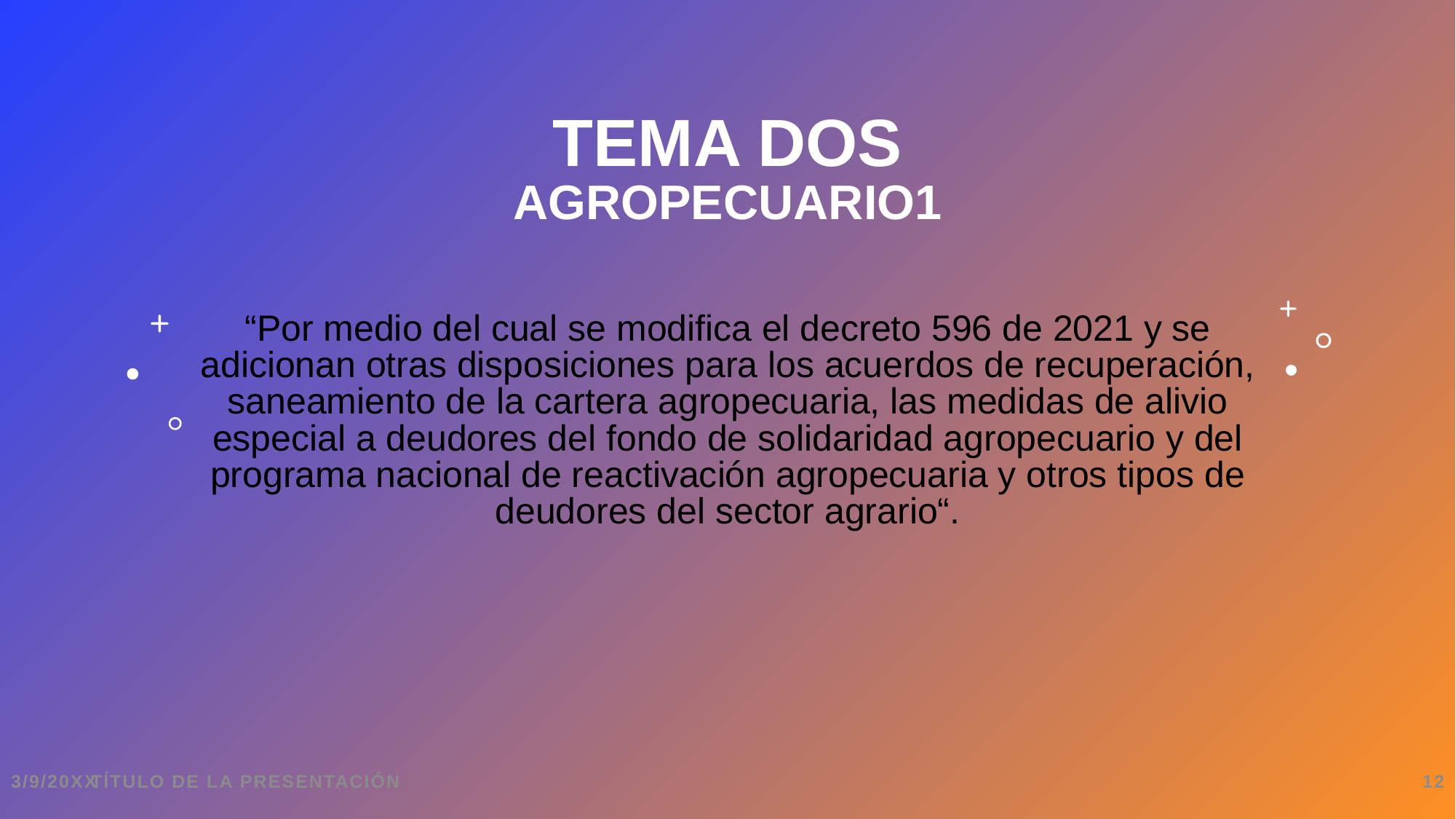

# Tema dos AGROPECUARIO1
“Por medio del cual se modifica el decreto 596 de 2021 y se adicionan otras disposiciones para los acuerdos de recuperación, saneamiento de la cartera agropecuaria, las medidas de alivio especial a deudores del fondo de solidaridad agropecuario y del programa nacional de reactivación agropecuaria y otros tipos de deudores del sector agrario“.
3/9/20XX
Título de la presentación
12